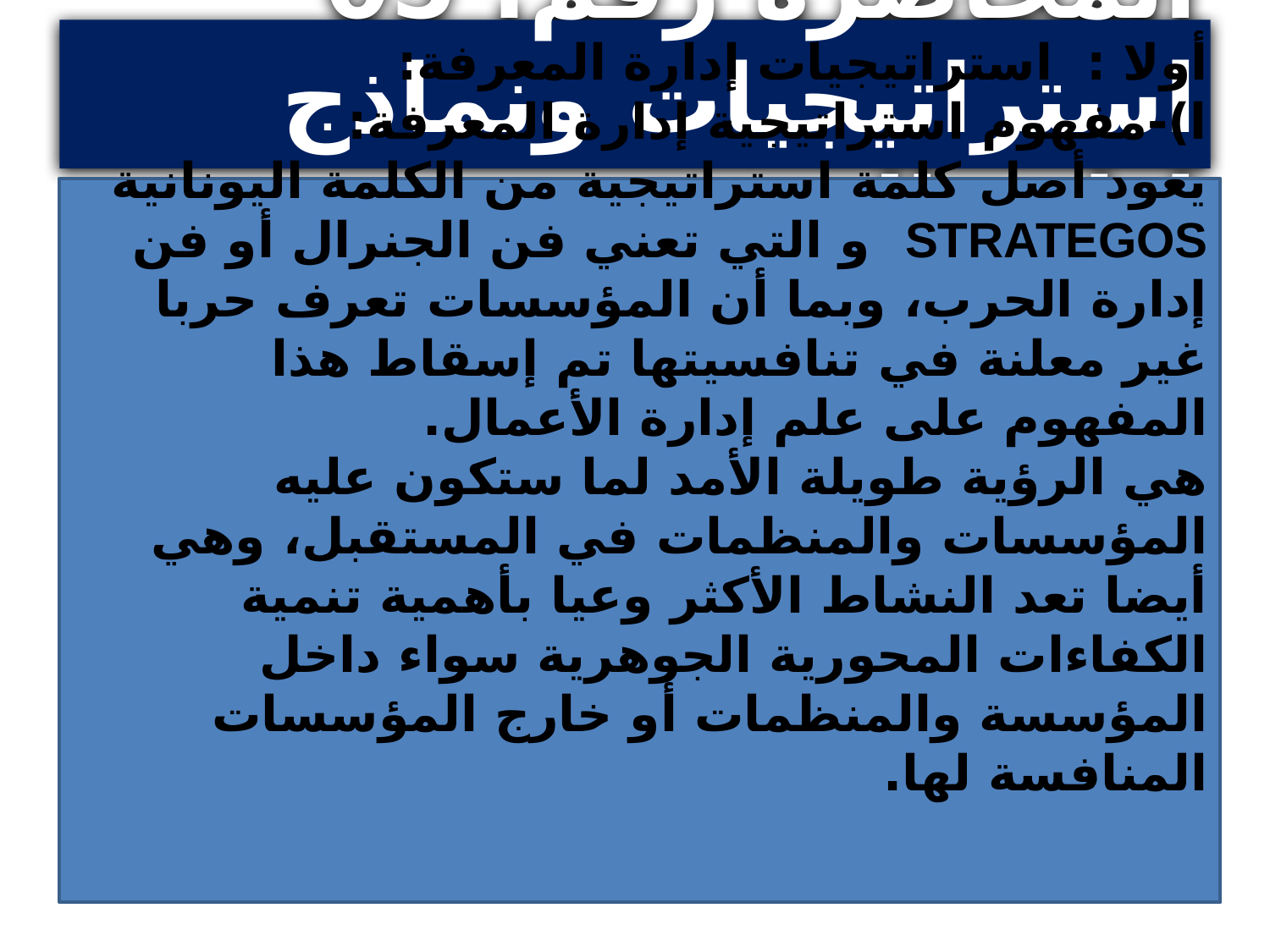

المحاضرة رقم: 05  استراتيجيات ونماذج إدارة المعرفة
أولا :  استراتيجيات إدارة المعرفة:
ا)-مفهوم استراتيجية إدارة المعرفة:
يعود أصل كلمة استراتيجية من الكلمة اليونانية STRATEGOS  و التي تعني فن الجنرال أو فن إدارة الحرب، وبما أن المؤسسات تعرف حربا غير معلنة في تنافسيتها تم إسقاط هذا المفهوم على علم إدارة الأعمال.
هي الرؤية طويلة الأمد لما ستكون عليه المؤسسات والمنظمات في المستقبل، وهي أيضا تعد النشاط الأكثر وعيا بأهمية تنمية الكفاءات المحورية الجوهرية سواء داخل المؤسسة والمنظمات أو خارج المؤسسات المنافسة لها.